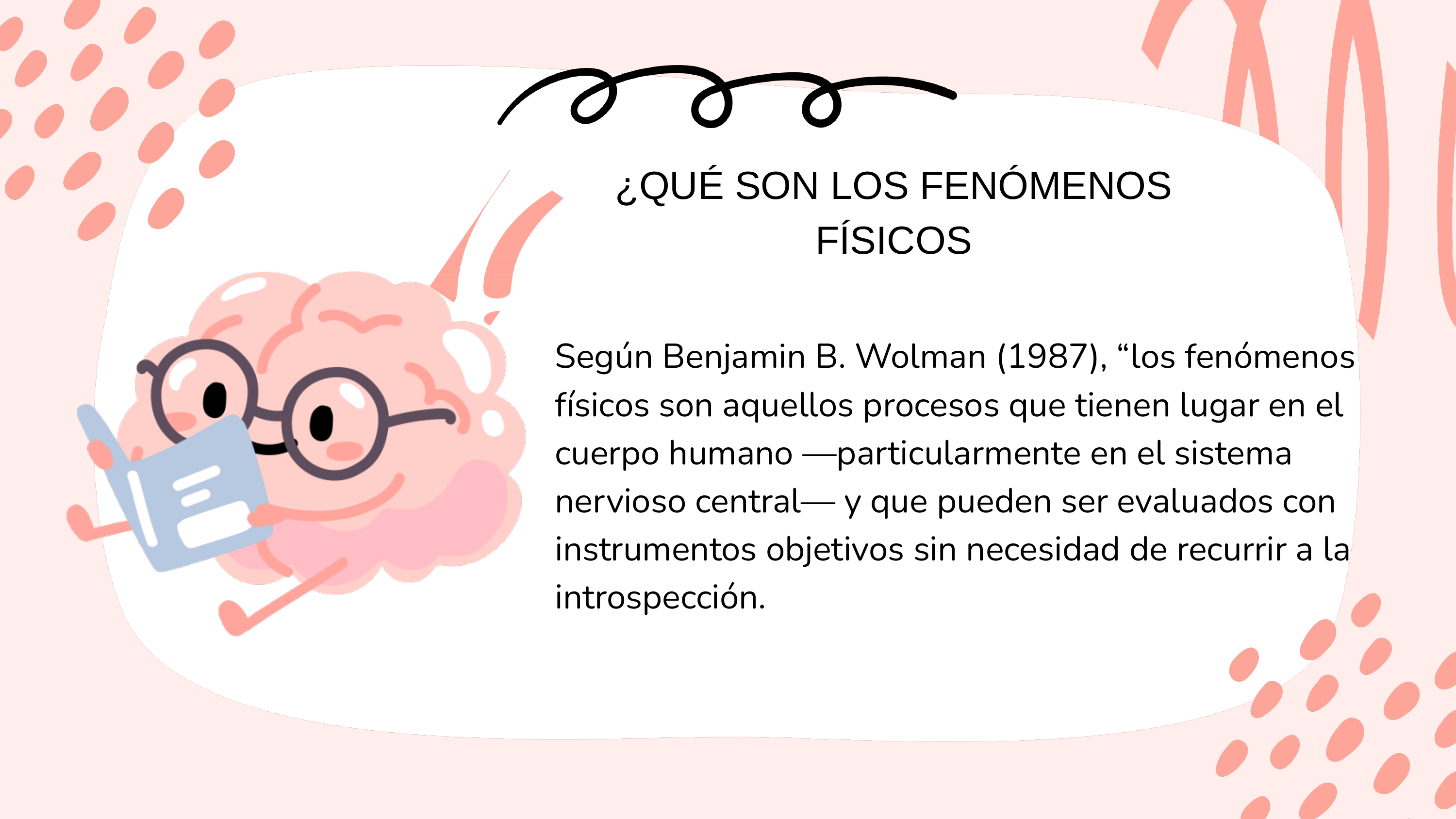

¿QUÉ SON LOS FENÓMENOS FÍSICOS

Según Benjamin B. Wolman (1987), “los fenómenos físicos son aquellos procesos que tienen lugar en el cuerpo humano —particularmente en el sistema nervioso central— y que pueden ser evaluados con instrumentos objetivos sin necesidad de recurrir a la introspección.